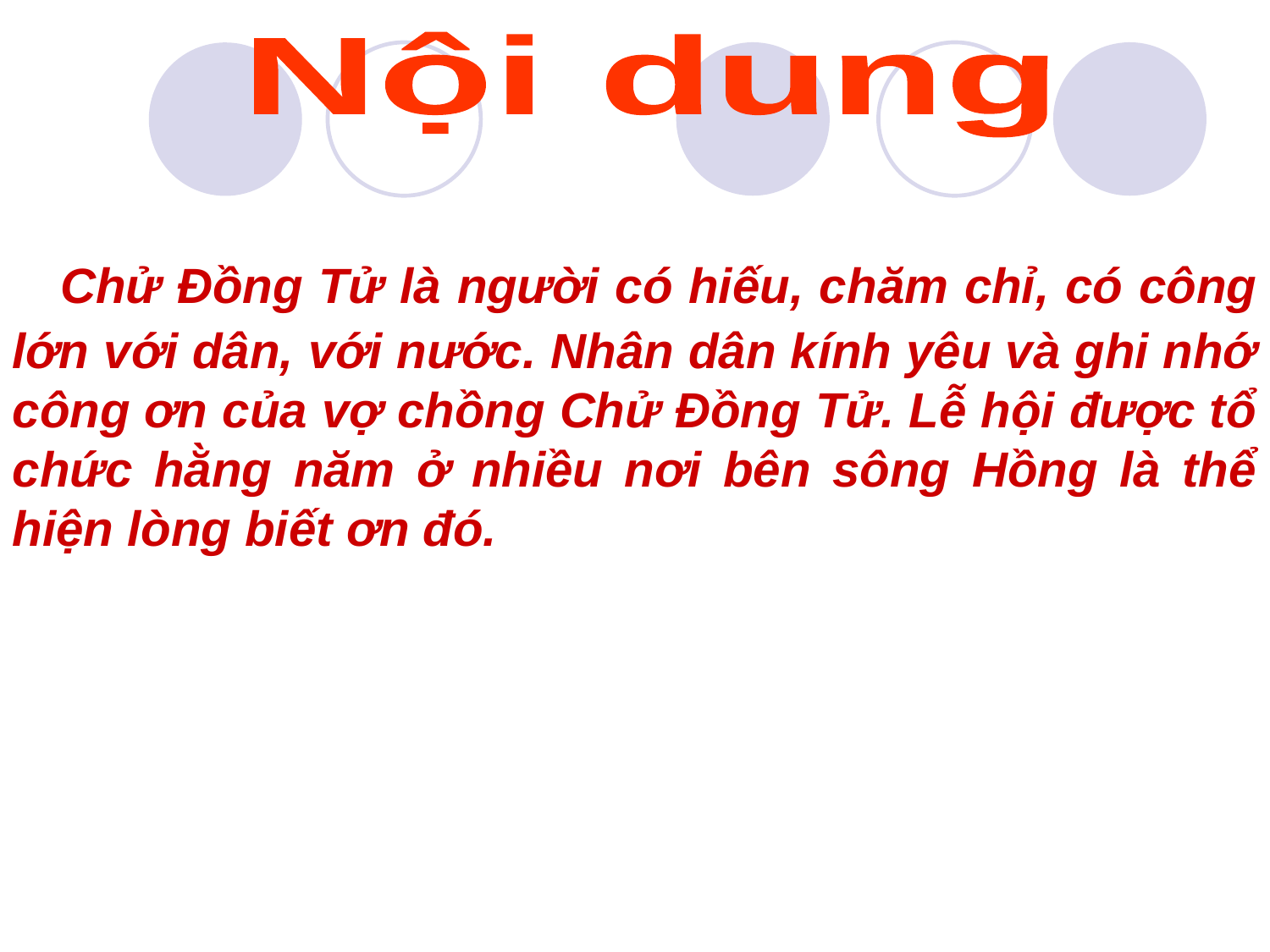

Nội dung
  Chử Đồng Tử là người có hiếu, chăm chỉ, có công lớn với dân, với nước. Nhân dân kính yêu và ghi nhớ công ơn của vợ chồng Chử Đồng Tử. Lễ hội được tổ chức hằng năm ở nhiều nơi bên sông Hồng là thể hiện lòng biết ơn đó.